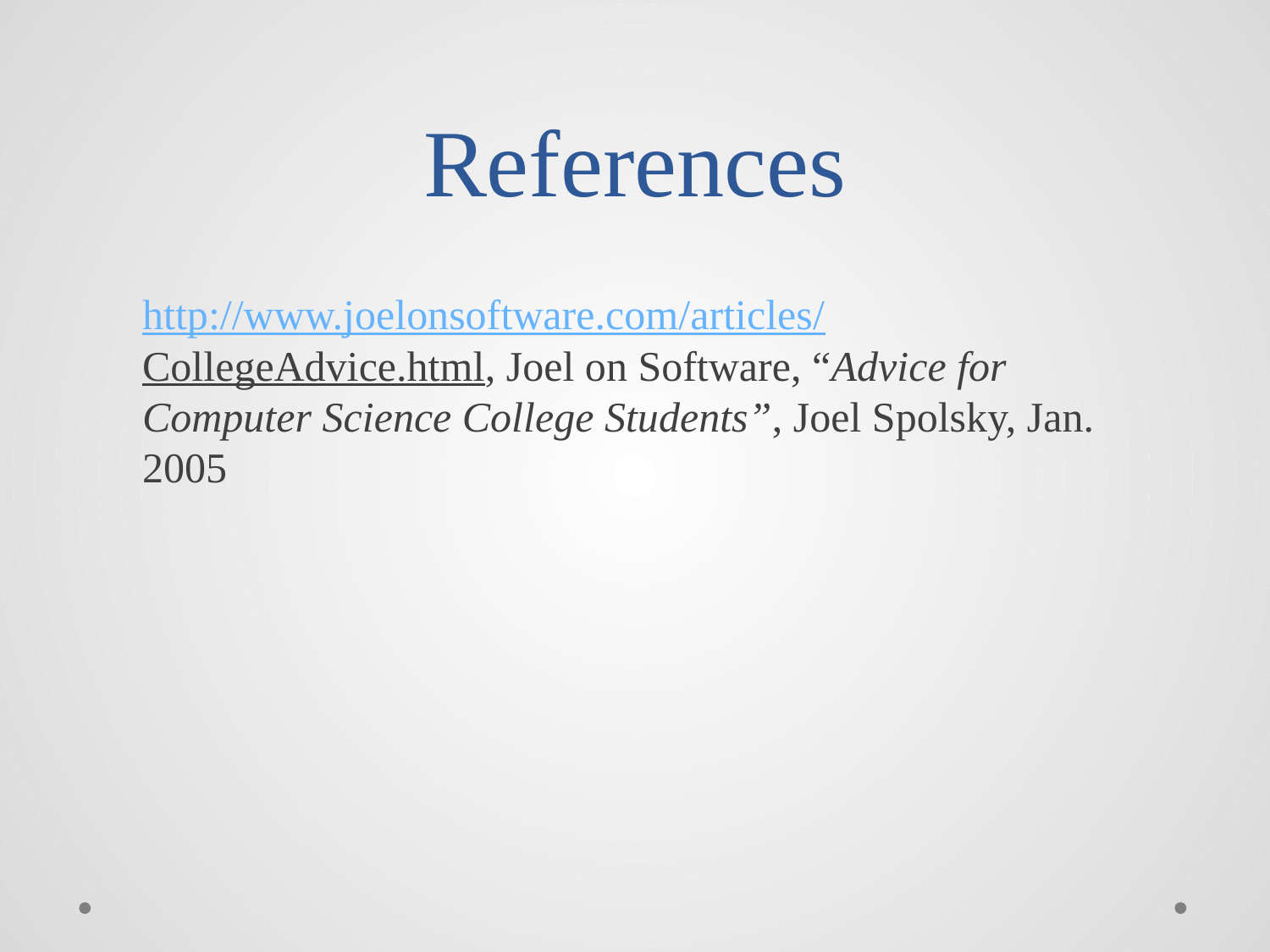

# References

http://www.joelonsoftware.com/articles/CollegeAdvice.html, Joel on Software, “Advice for Computer Science College Students”, Joel Spolsky, Jan. 2005